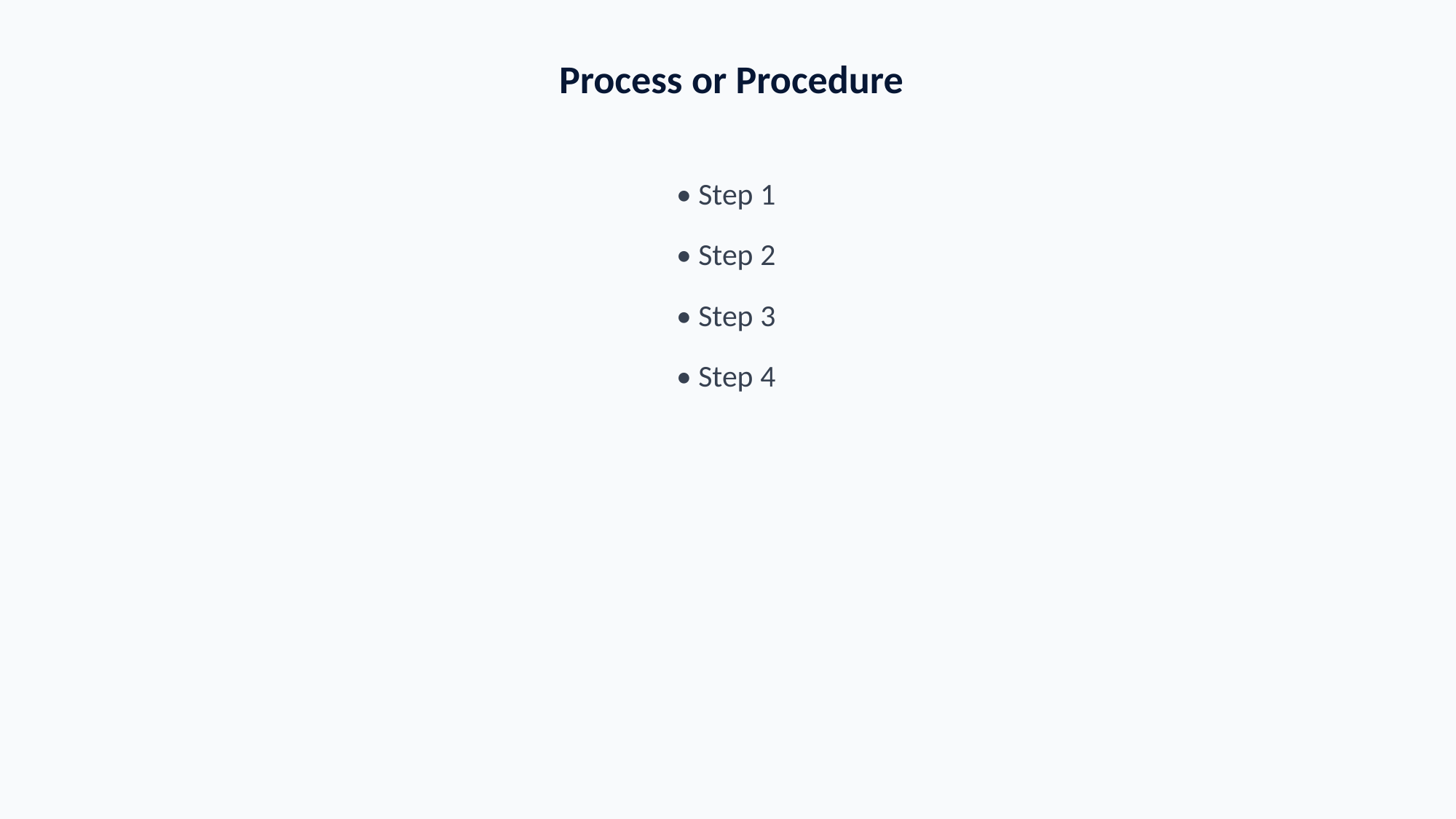

Process or Procedure
• Step 1
• Step 2
• Step 3
• Step 4